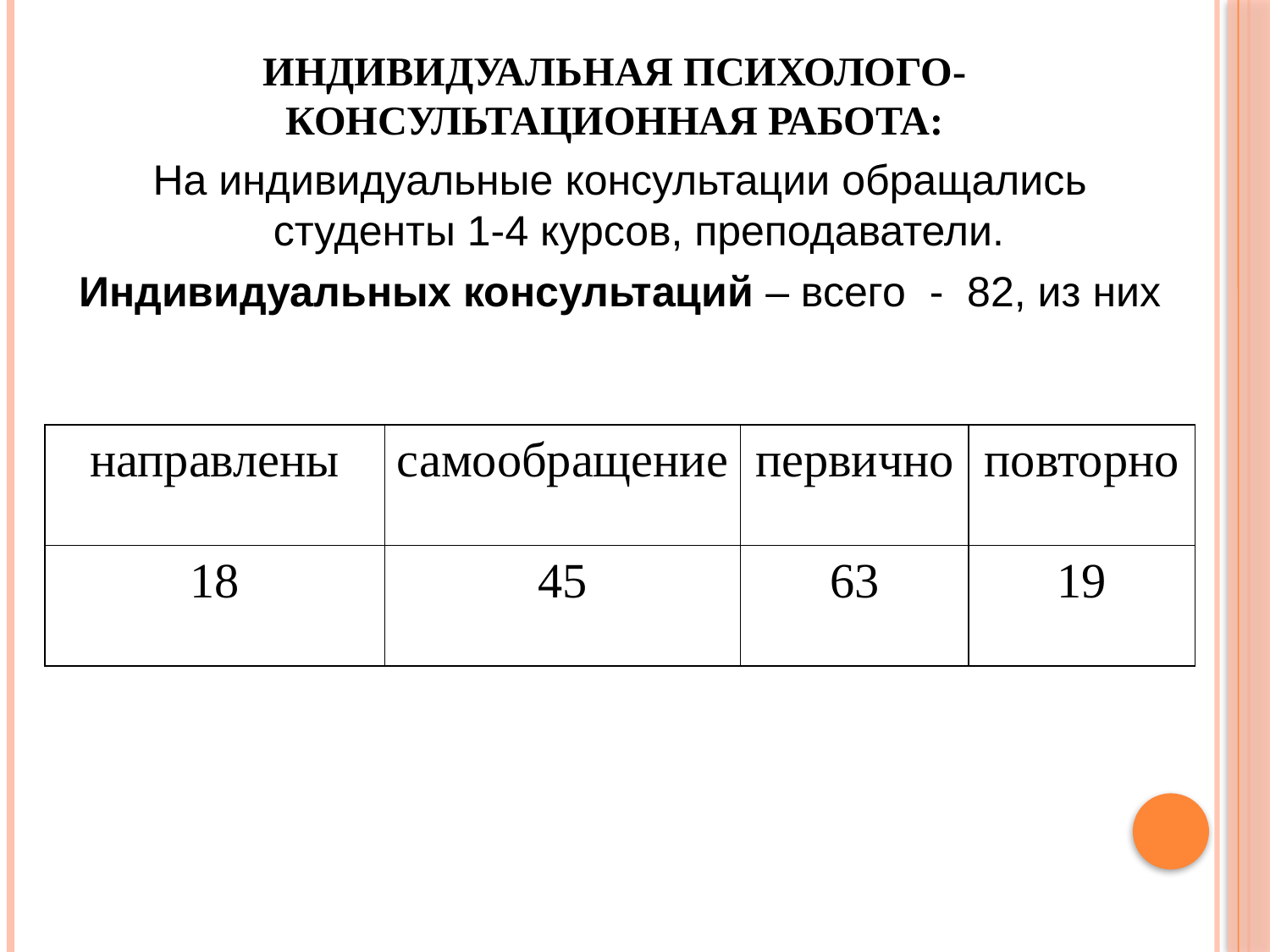

# Индивидуальная психолого-консультационная работа:
На индивидуальные консультации обращались студенты 1-4 курсов, преподаватели.
Индивидуальных консультаций – всего  -  82, из них

| направлены | самообращение | первично | повторно |
| --- | --- | --- | --- |
| 18 | 45 | 63 | 19 |